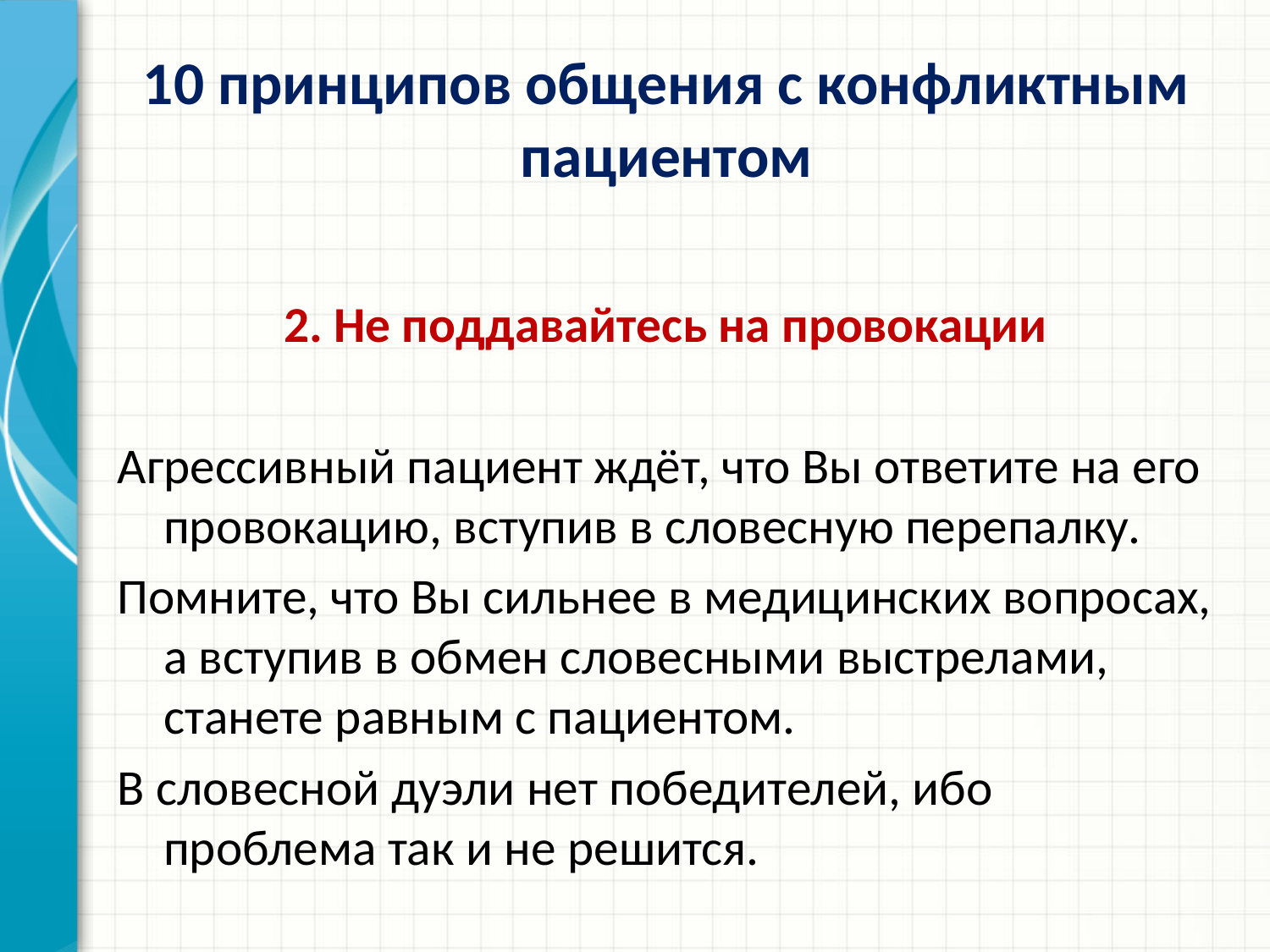

# 10 принципов общения с конфликтным пациентом
2. Не поддавайтесь на провокации

Агрессивный пациент ждёт, что Вы ответите на его провокацию, вступив в словесную перепалку.
Помните, что Вы сильнее в медицинских вопросах, а вступив в обмен словесными выстрелами, станете равным с пациентом.
В словесной дуэли нет победителей, ибо проблема так и не решится.